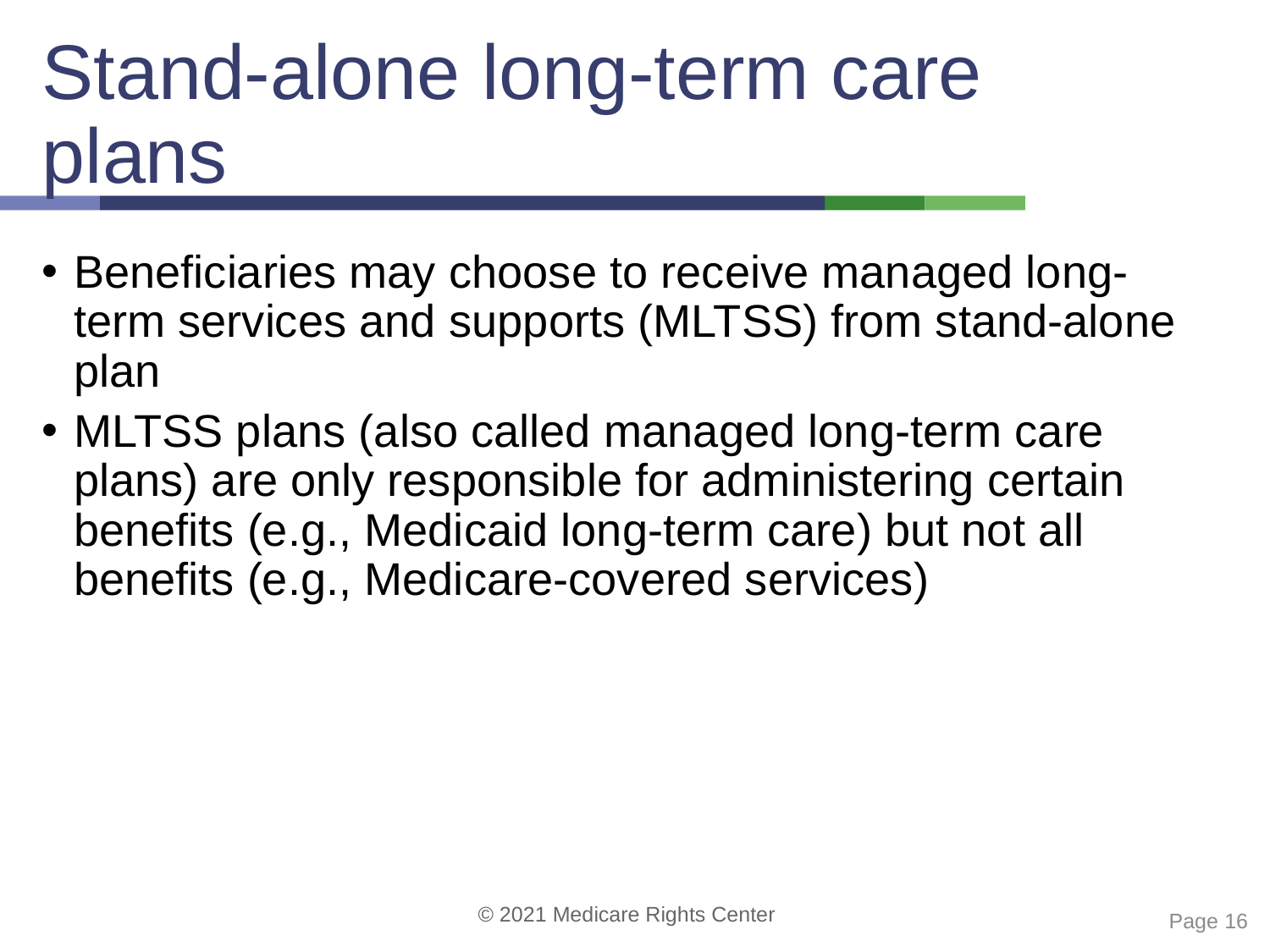

# Stand-alone long-term care plans
Beneficiaries may choose to receive managed long-term services and supports (MLTSS) from stand-alone plan
MLTSS plans (also called managed long-term care plans) are only responsible for administering certain benefits (e.g., Medicaid long-term care) but not all benefits (e.g., Medicare-covered services)
 Page 16